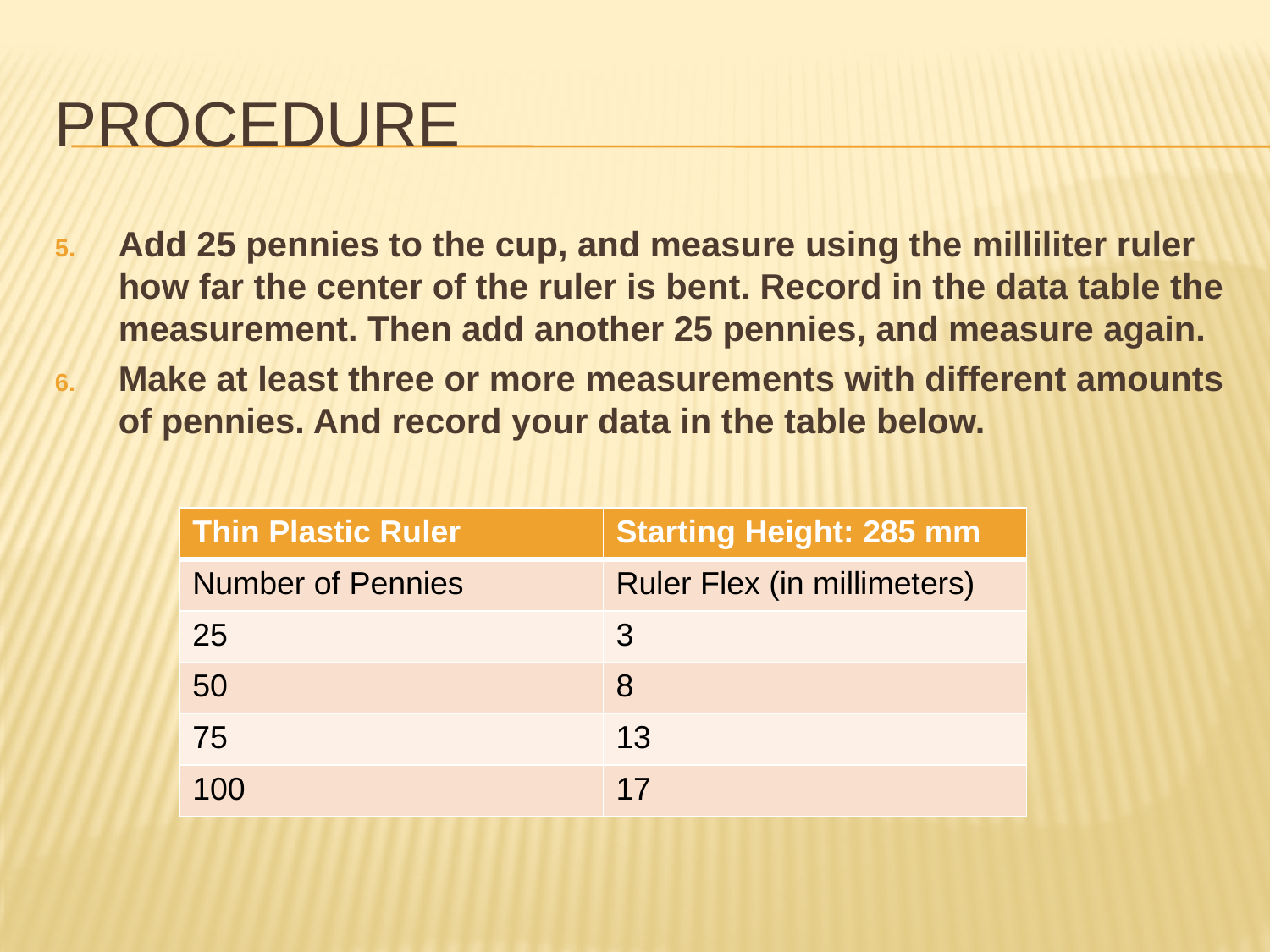

# Procedure
Add 25 pennies to the cup, and measure using the milliliter ruler how far the center of the ruler is bent. Record in the data table the measurement. Then add another 25 pennies, and measure again.
Make at least three or more measurements with different amounts of pennies. And record your data in the table below.

| Thin Plastic Ruler | Starting Height: 285 mm |
| --- | --- |
| Number of Pennies | Ruler Flex (in millimeters) |
| 25 | 3 |
| 50 | 8 |
| 75 | 13 |
| 100 | 17 |